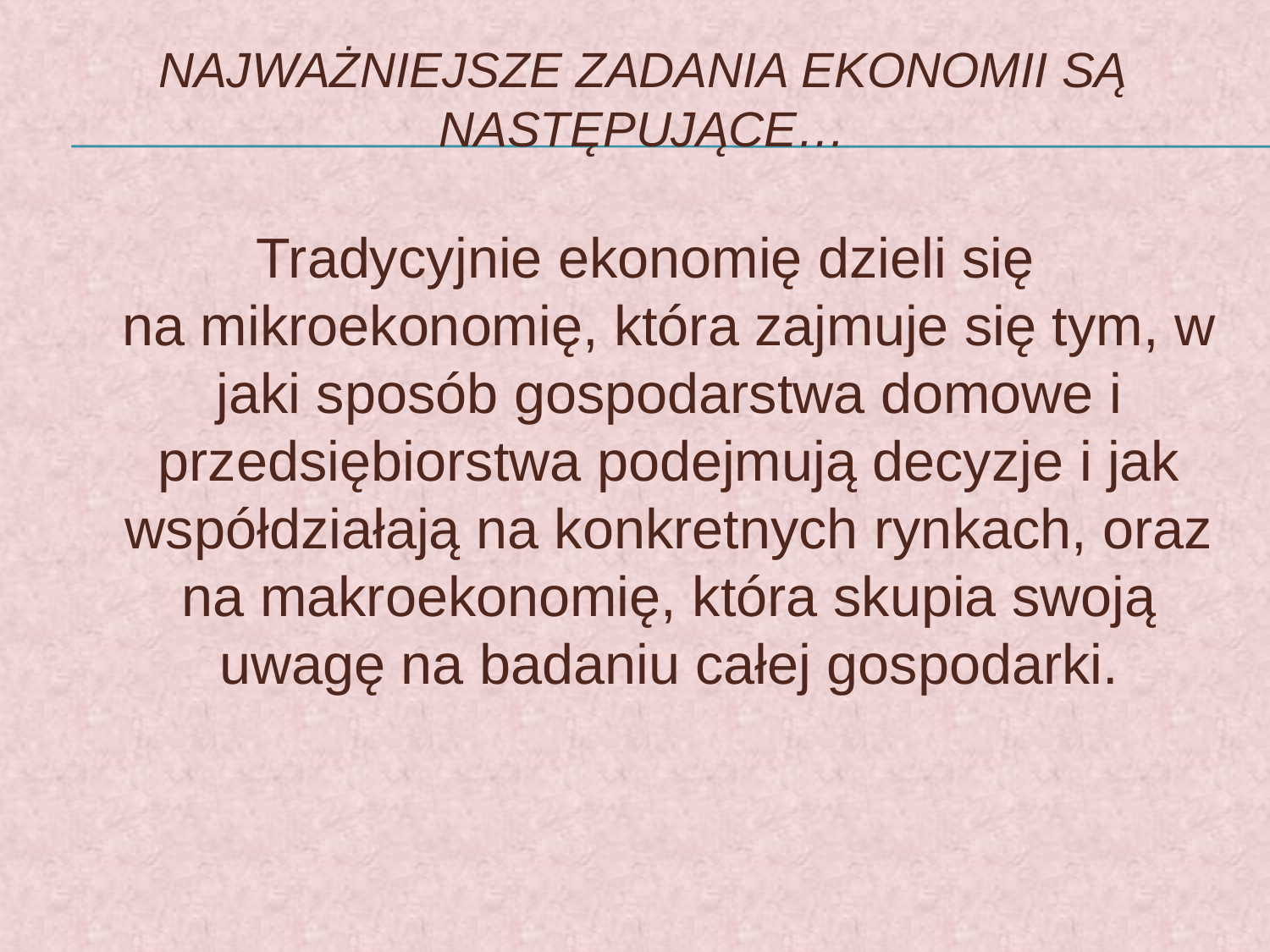

# Najważniejsze zadania ekonomii są następujące…
Tradycyjnie ekonomię dzieli się na mikroekonomię, która zajmuje się tym, w jaki sposób gospodarstwa domowe i przedsiębiorstwa podejmują decyzje i jak współdziałają na konkretnych rynkach, oraz na makroekonomię, która skupia swoją uwagę na badaniu całej gospodarki.